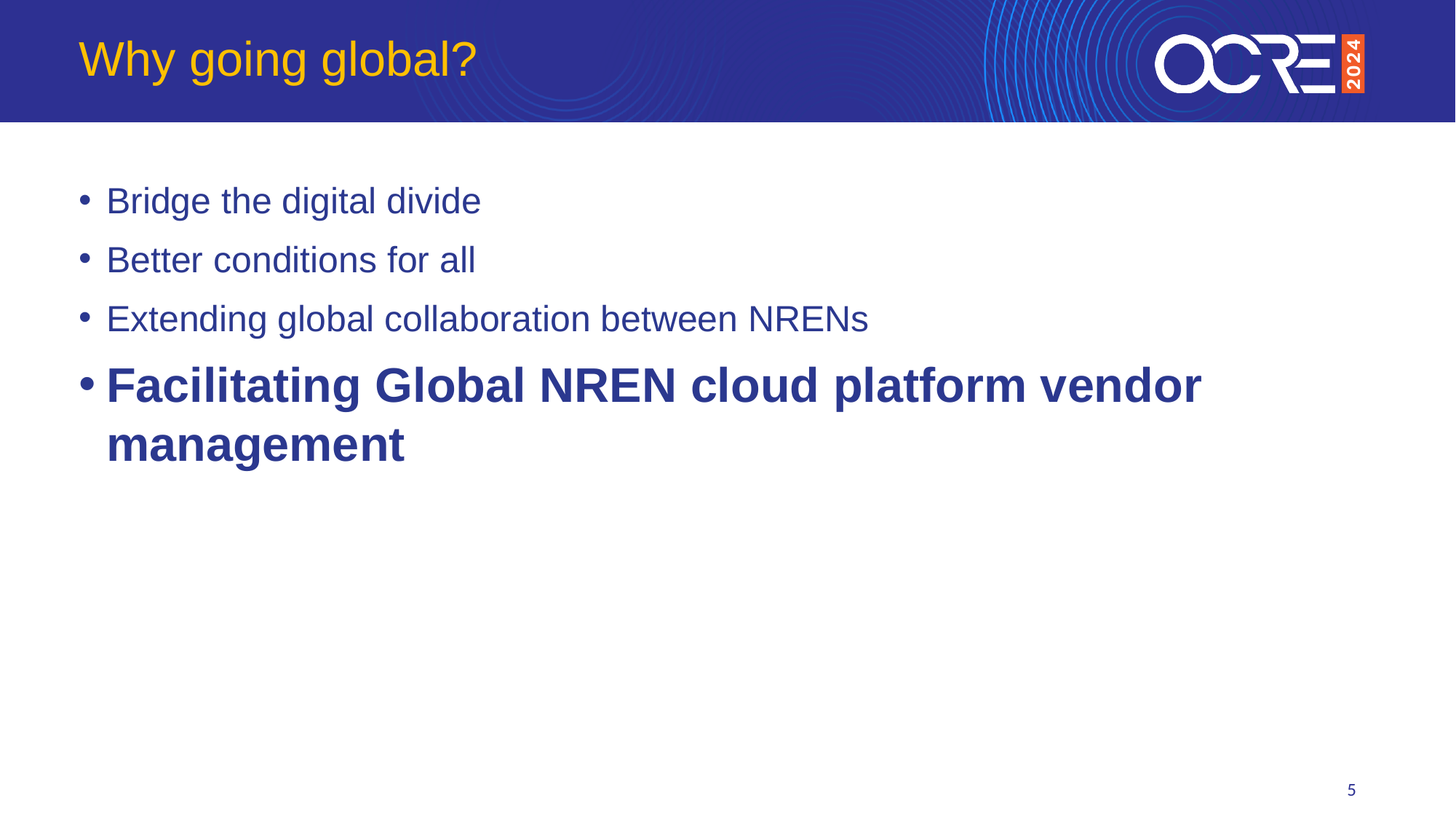

# Why going global?
Bridge the digital divide
Better conditions for all
Extending global collaboration between NRENs
Facilitating Global NREN cloud platform vendor management

5